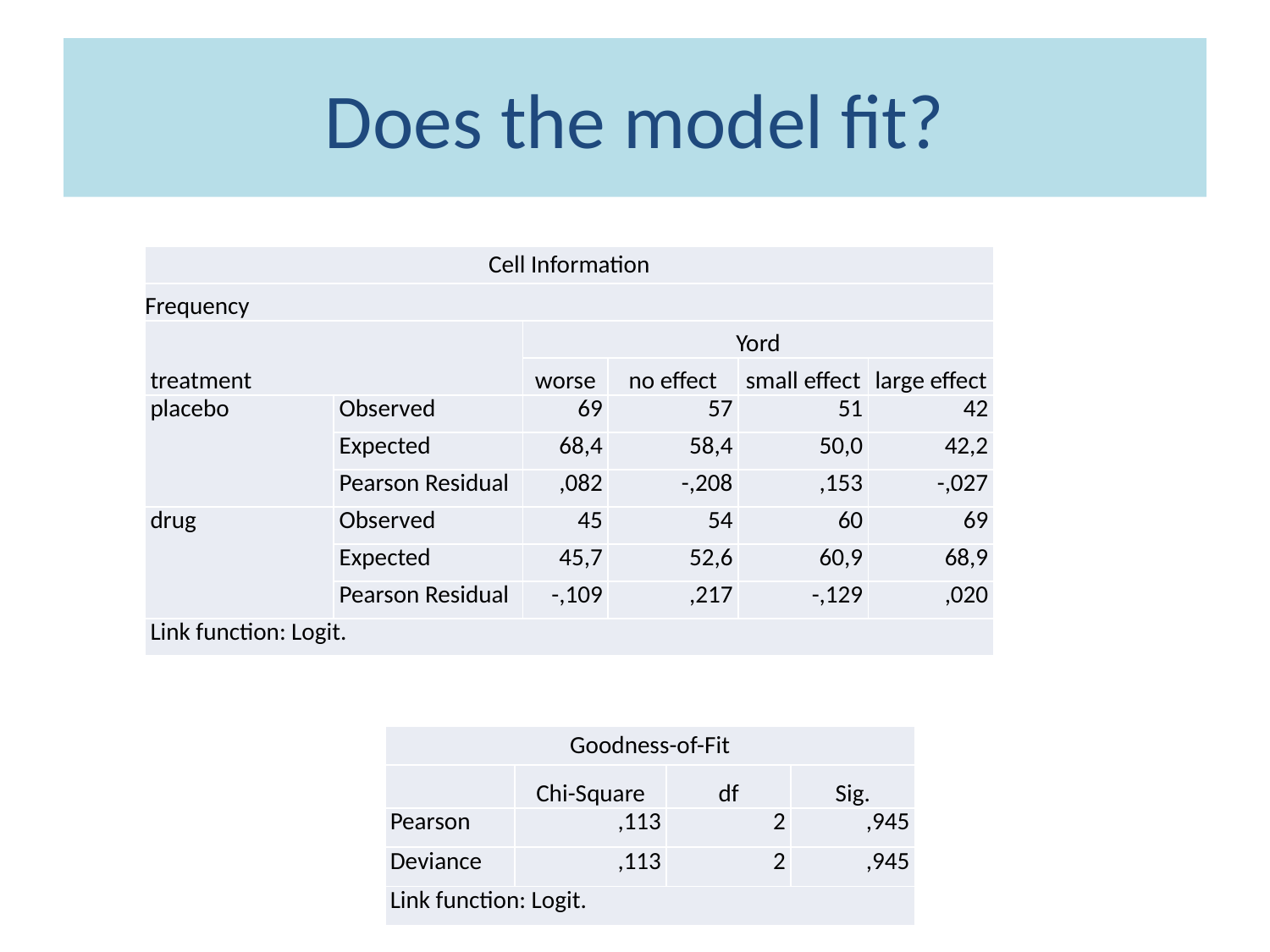

# Does the model fit?

| Cell Information |  |  |  |  |  |
| --- | --- | --- | --- | --- | --- |
| Frequency |  |  |  |  |  |
| treatment |  | Yord |  |  |  |
|  |  | worse | no effect | small effect | large effect |
| placebo | Observed | 69 | 57 | 51 | 42 |
|  | Expected | 68,4 | 58,4 | 50,0 | 42,2 |
|  | Pearson Residual | ,082 | -,208 | ,153 | -,027 |
| drug | Observed | 45 | 54 | 60 | 69 |
|  | Expected | 45,7 | 52,6 | 60,9 | 68,9 |
|  | Pearson Residual | -,109 | ,217 | -,129 | ,020 |
| Link function: Logit. |  |  |  |  |  |
| Goodness-of-Fit |  |  |  |
| --- | --- | --- | --- |
|  | Chi-Square | df | Sig. |
| Pearson | ,113 | 2 | ,945 |
| Deviance | ,113 | 2 | ,945 |
| Link function: Logit. |  |  |  |